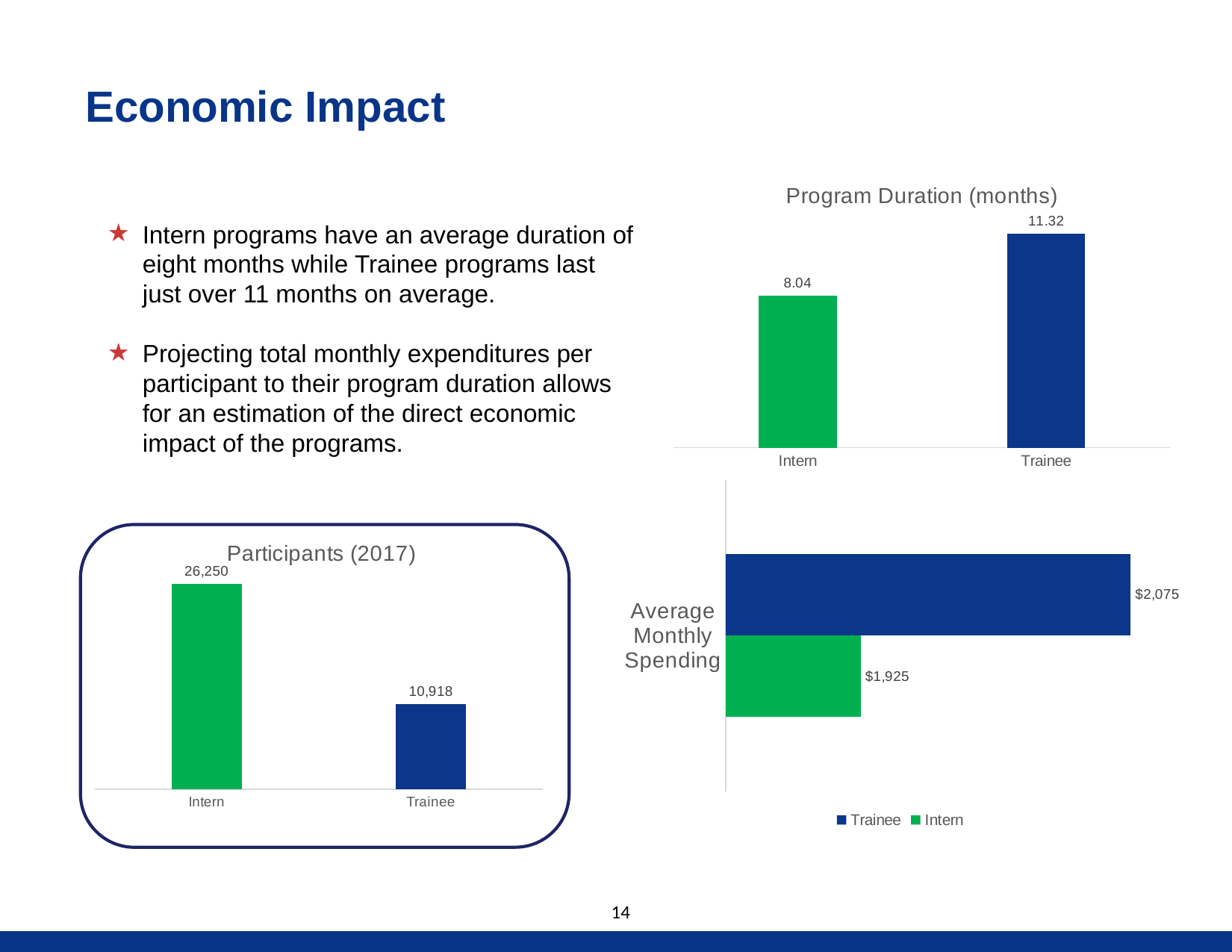

# Economic Impact

### Chart:

| Category | Program Duration (months) |
|---|---|
| Intern | 8.04 |
| Trainee | 11.32 |
Intern programs have an average duration of eight months while Trainee programs last just over 11 months on average.

Projecting total monthly expenditures per participant to their program duration allows for an estimation of the direct economic impact of the programs.

### Chart

| Category | Intern | Trainee |
|---|---|---|
| Average
Monthly
Spending | 1925.0 | 2075.0 |

### Chart:

| Category |  Participants (2017) |
|---|---|
| Intern | 26250.0 |
| Trainee | 10918.0 |
14